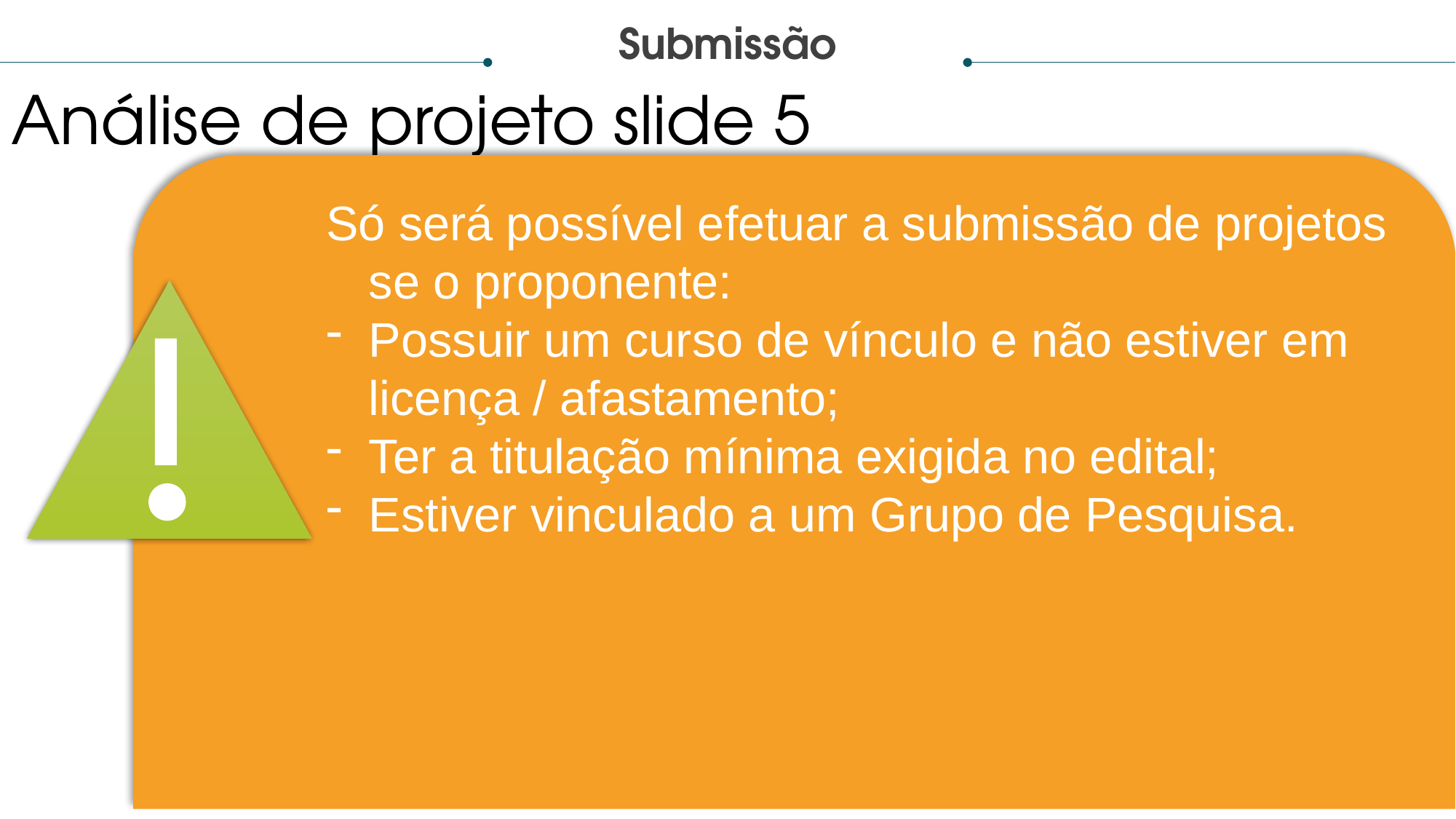

Submissão
Análise de projeto slide 5
Só será possível efetuar a submissão de projetos se o proponente:
Possuir um curso de vínculo e não estiver em licença / afastamento;
Ter a titulação mínima exigida no edital;
Estiver vinculado a um Grupo de Pesquisa.